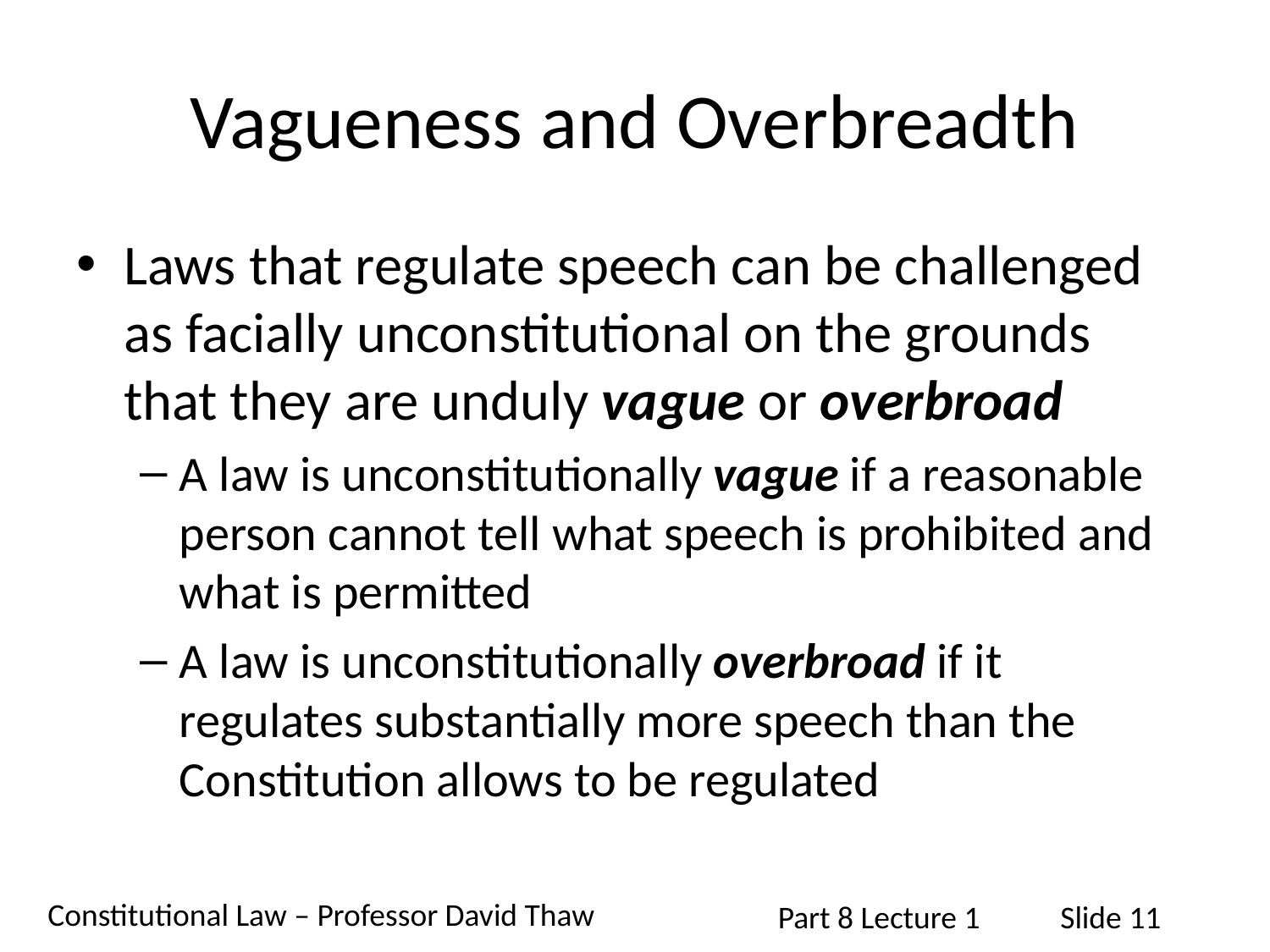

# Vagueness and Overbreadth
Laws that regulate speech can be challenged as facially unconstitutional on the grounds that they are unduly vague or overbroad
A law is unconstitutionally vague if a reasonable person cannot tell what speech is prohibited and what is permitted
A law is unconstitutionally overbroad if it regulates substantially more speech than the Constitution allows to be regulated